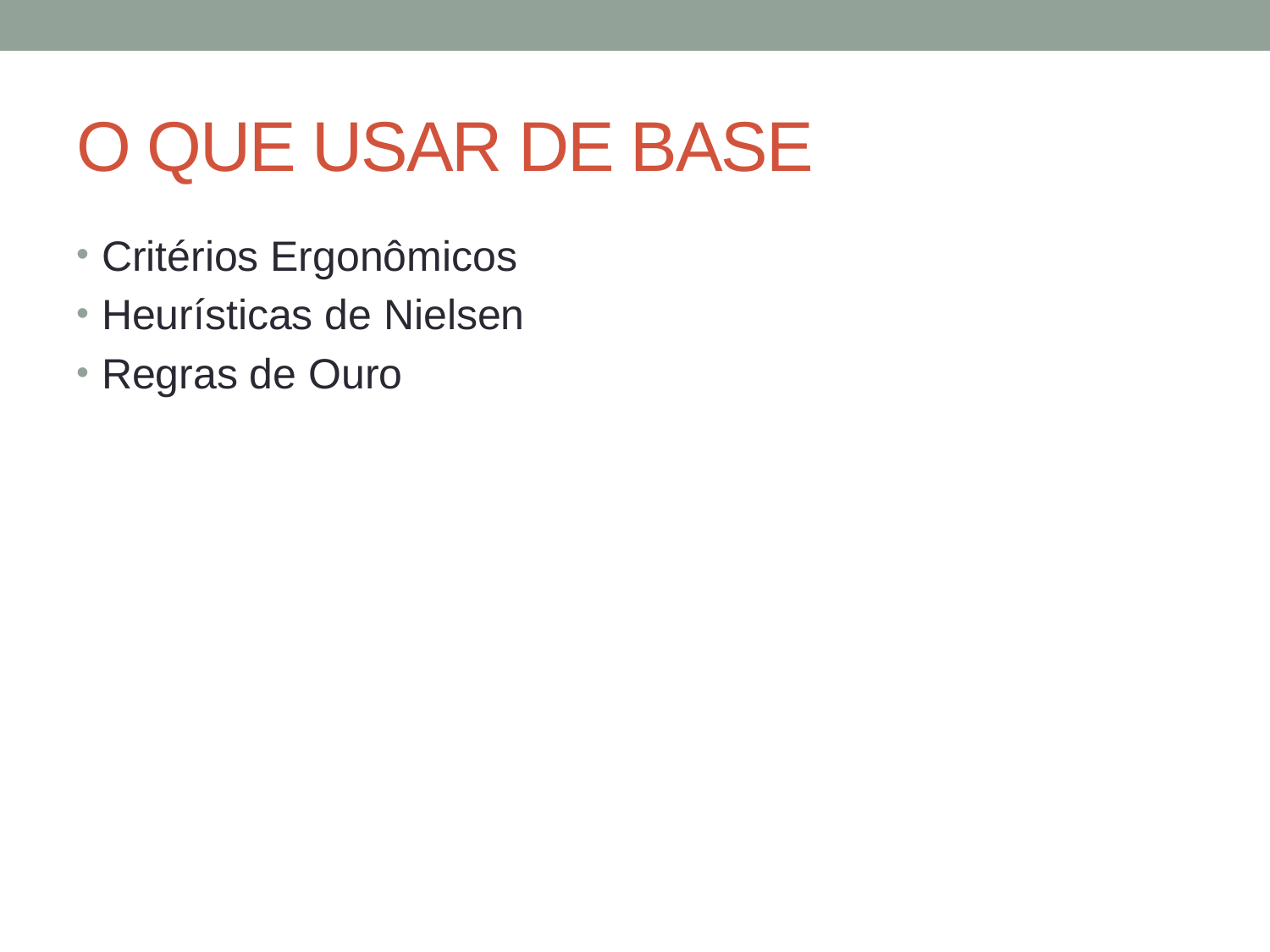

# O QUE USAR DE BASE
Critérios Ergonômicos
Heurísticas de Nielsen
Regras de Ouro